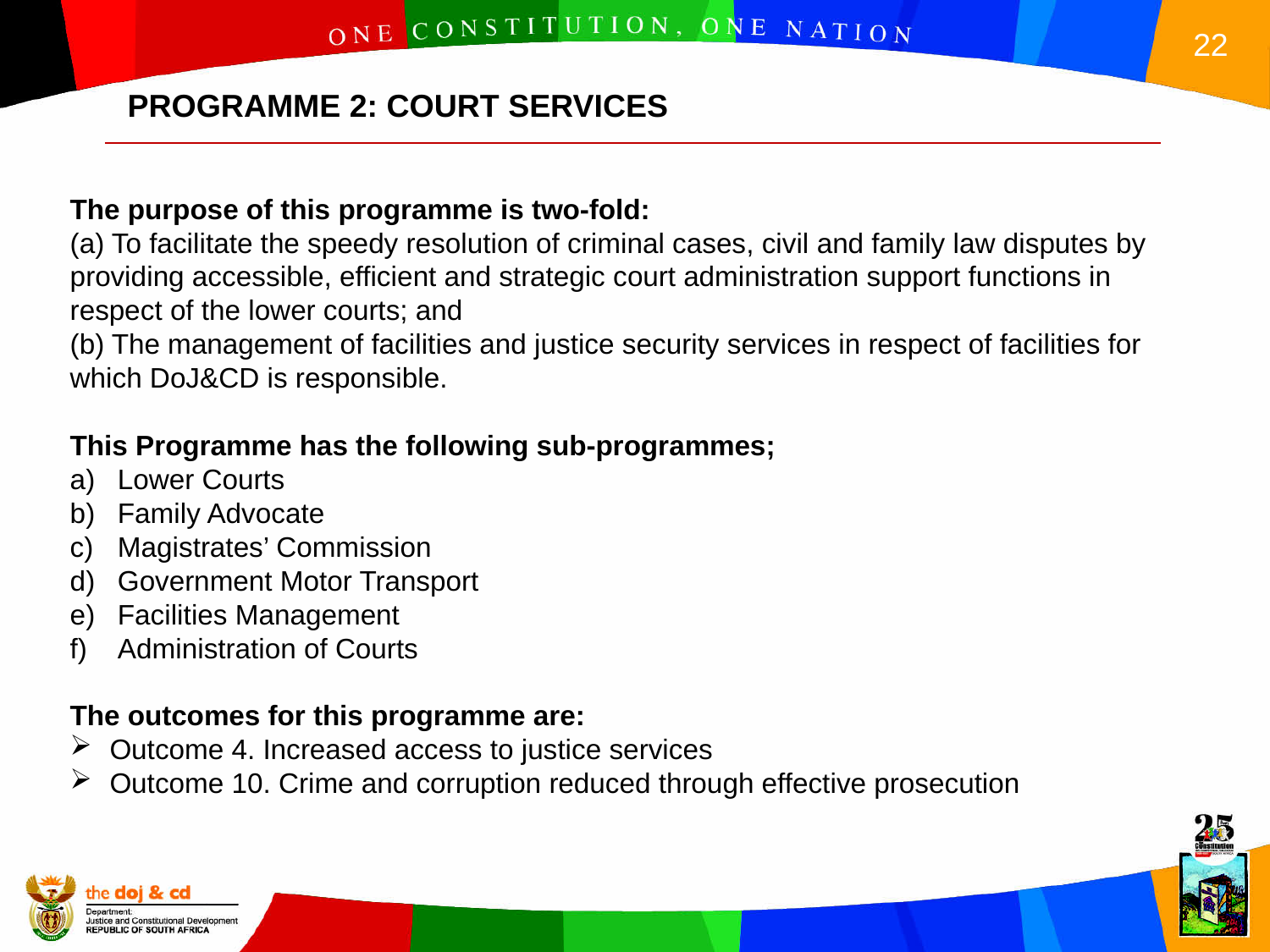

PROGRAMME 2: COURT SERVICES
The purpose of this programme is two-fold:
(a) To facilitate the speedy resolution of criminal cases, civil and family law disputes by providing accessible, efficient and strategic court administration support functions in respect of the lower courts; and
(b) The management of facilities and justice security services in respect of facilities for which DoJ&CD is responsible.

This Programme has the following sub-programmes;
Lower Courts
Family Advocate
Magistrates’ Commission
Government Motor Transport
Facilities Management
Administration of Courts

The outcomes for this programme are:
Outcome 4. Increased access to justice services
Outcome 10. Crime and corruption reduced through effective prosecution